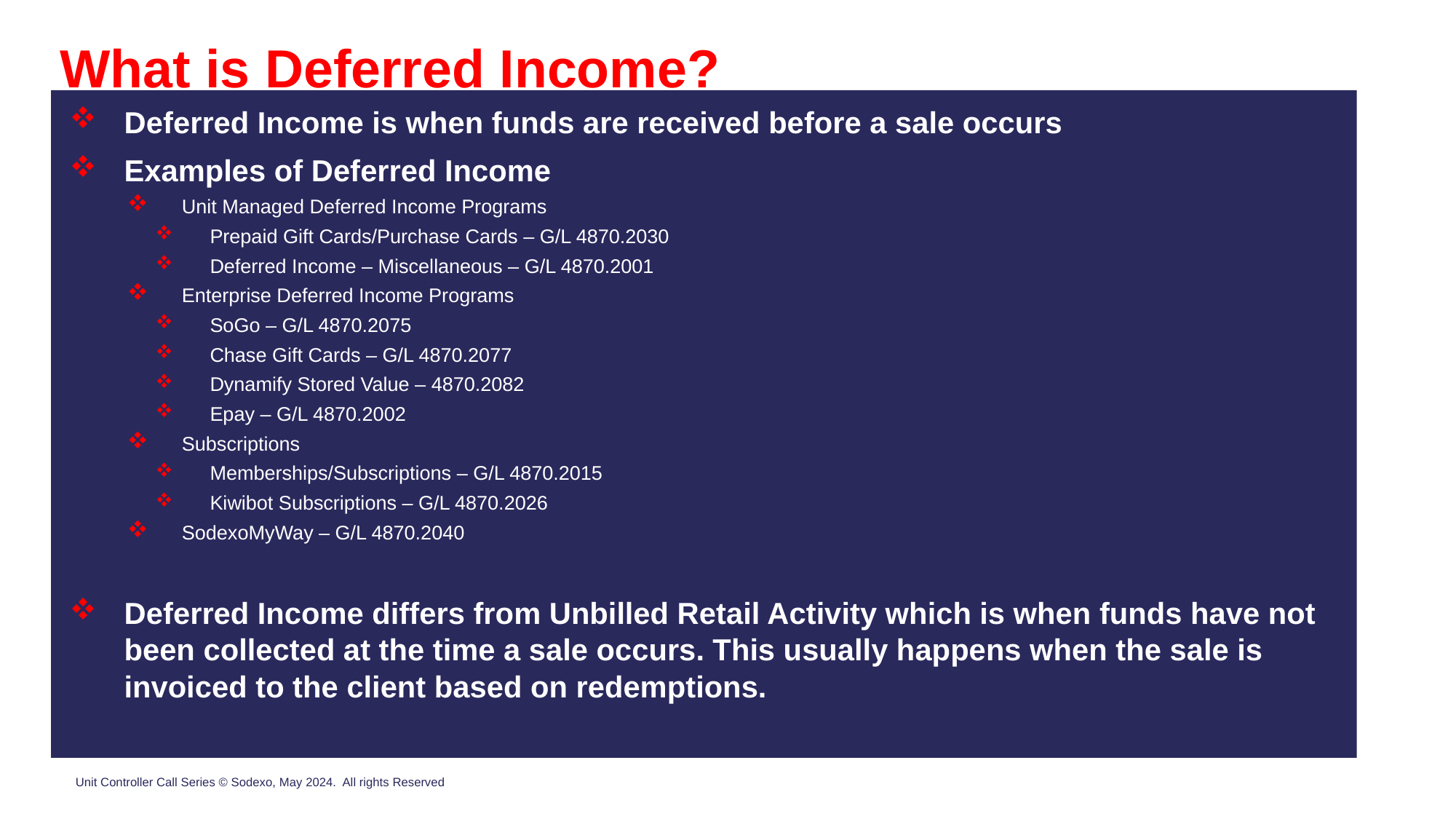

# What is Deferred Income?
Deferred Income is when funds are received before a sale occurs
Examples of Deferred Income
Unit Managed Deferred Income Programs
Prepaid Gift Cards/Purchase Cards – G/L 4870.2030
Deferred Income – Miscellaneous – G/L 4870.2001
Enterprise Deferred Income Programs
SoGo – G/L 4870.2075
Chase Gift Cards – G/L 4870.2077
Dynamify Stored Value – 4870.2082
Epay – G/L 4870.2002
Subscriptions
Memberships/Subscriptions – G/L 4870.2015
Kiwibot Subscriptions – G/L 4870.2026
SodexoMyWay – G/L 4870.2040

Deferred Income differs from Unbilled Retail Activity which is when funds have not been collected at the time a sale occurs. This usually happens when the sale is invoiced to the client based on redemptions.

Unit Controller Call Series © Sodexo, May 2024.  All rights Reserved